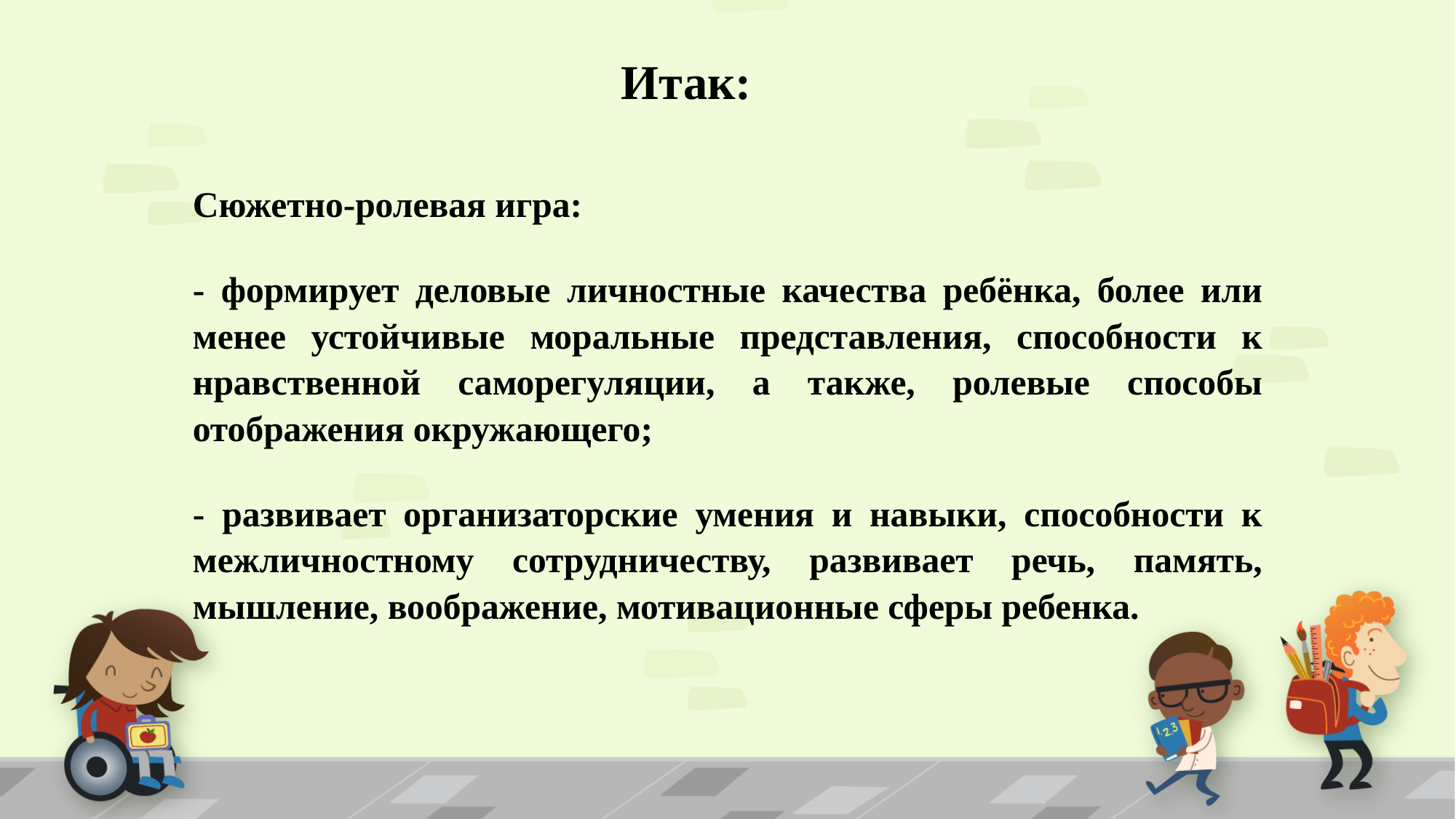

# Итак:
Сюжетно-ролевая игра:
- формирует деловые личностные качества ребёнка, более или менее устойчивые моральные представления, способности к нравственной саморегуляции, а также, ролевые способы отображения окружающего;
- развивает организаторские умения и навыки, способности к межличностному сотрудничеству, развивает речь, память, мышление, воображение, мотивационные сферы ребенка.